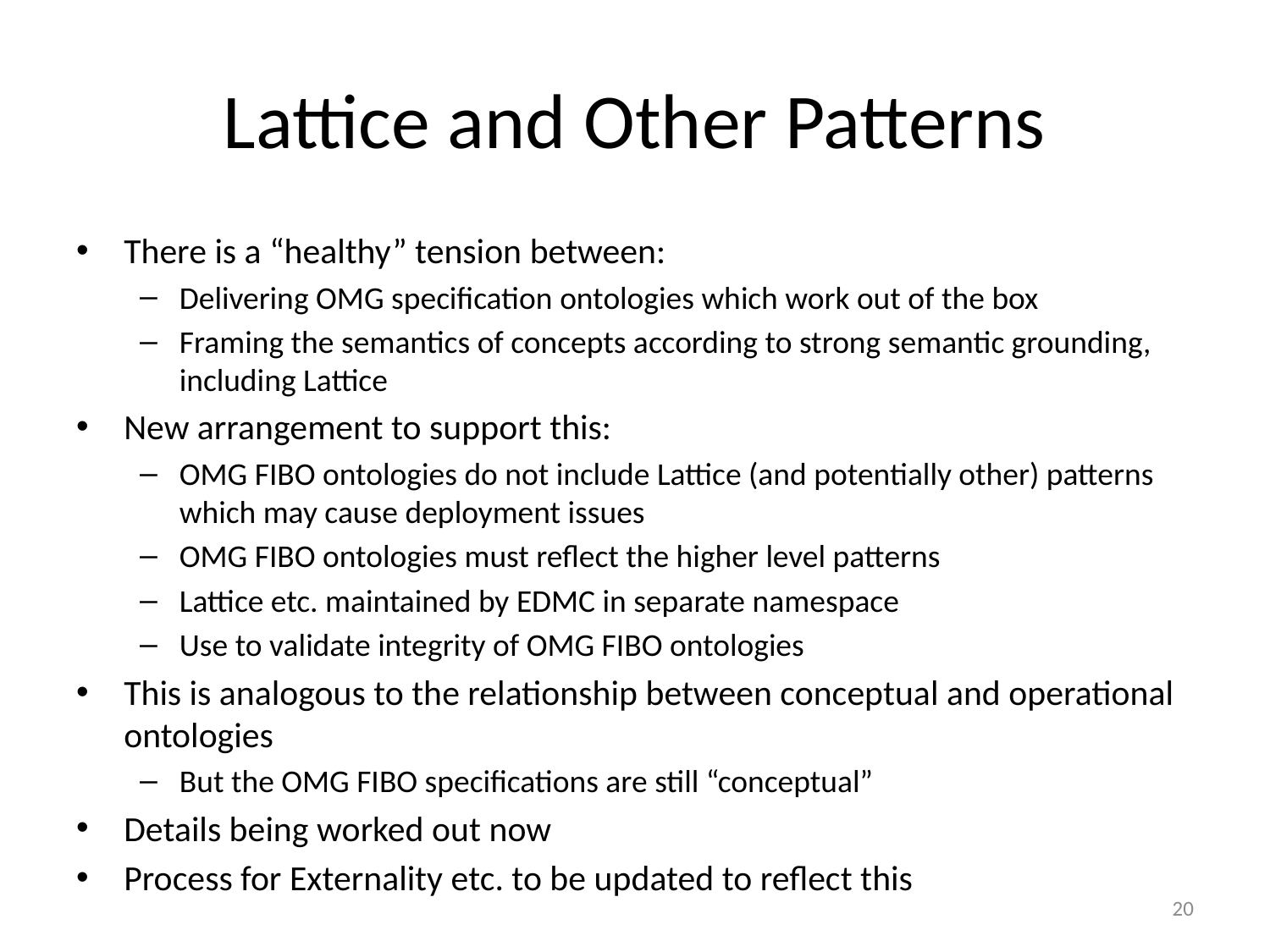

Lattice and Other Patterns
There is a “healthy” tension between:
Delivering OMG specification ontologies which work out of the box
Framing the semantics of concepts according to strong semantic grounding, including Lattice
New arrangement to support this:
OMG FIBO ontologies do not include Lattice (and potentially other) patterns which may cause deployment issues
OMG FIBO ontologies must reflect the higher level patterns
Lattice etc. maintained by EDMC in separate namespace
Use to validate integrity of OMG FIBO ontologies
This is analogous to the relationship between conceptual and operational ontologies
But the OMG FIBO specifications are still “conceptual”
Details being worked out now
Process for Externality etc. to be updated to reflect this
20